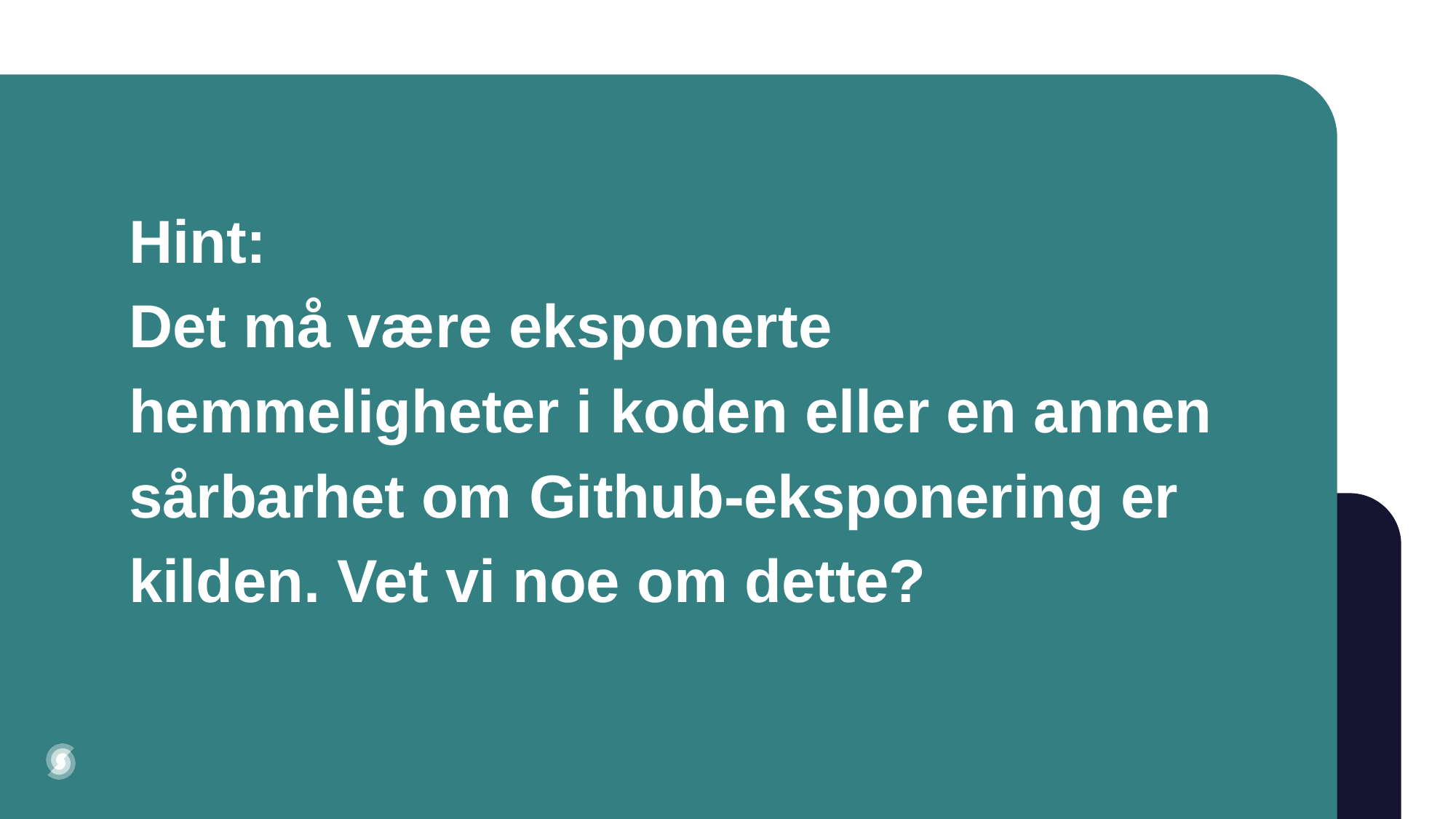

# Hint: Det må være eksponerte hemmeligheter i koden eller en annen sårbarhet om Github-eksponering er kilden. Vet vi noe om dette?